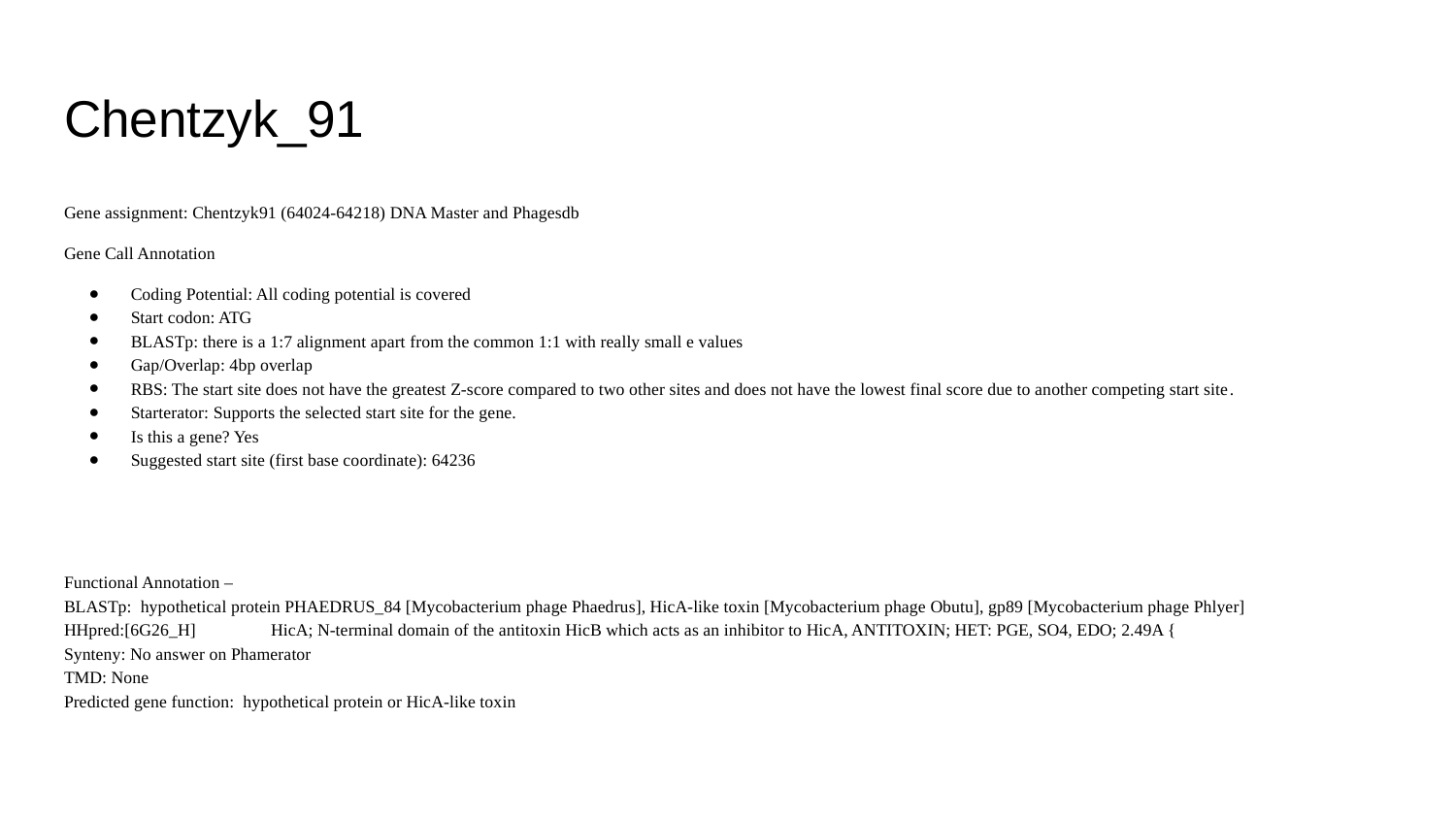

# Chentzyk_91

Gene assignment: Chentzyk91 (64024-64218) DNA Master and Phagesdb
Gene Call Annotation
Coding Potential: All coding potential is covered
Start codon: ATG
BLASTp: there is a 1:7 alignment apart from the common 1:1 with really small e values
Gap/Overlap: 4bp overlap
RBS: The start site does not have the greatest Z-score compared to two other sites and does not have the lowest final score due to another competing start site​.
Starterator: Supports the selected start site for the gene.
Is this a gene? Yes
Suggested start site (first base coordinate): 64236

Functional Annotation –
BLASTp:  hypothetical protein PHAEDRUS_84 [Mycobacterium phage Phaedrus], HicA-like toxin [Mycobacterium phage Obutu], gp89 [Mycobacterium phage Phlyer]
HHpred:[6G26_H]	HicA; N-terminal domain of the antitoxin HicB which acts as an inhibitor to HicA, ANTITOXIN; HET: PGE, SO4, EDO; 2.49A {
Synteny: No answer on Phamerator
TMD: None
Predicted gene function:  hypothetical protein or HicA-like toxin